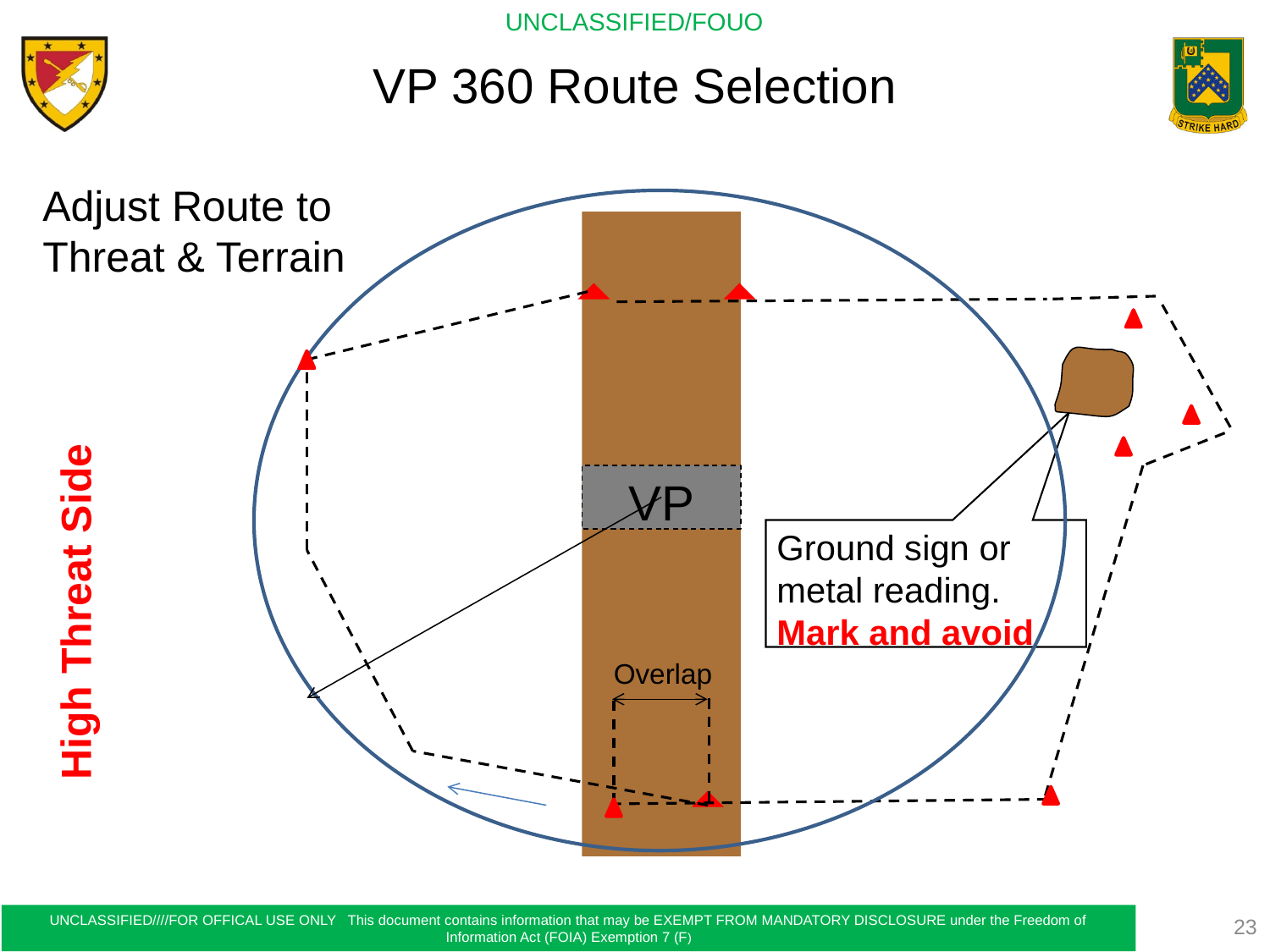

# VP 360 Route Selection
Adjust Route to
Threat & Terrain

VP
Ground sign or metal reading.
Mark and avoid
High Threat Side
Overlap

23